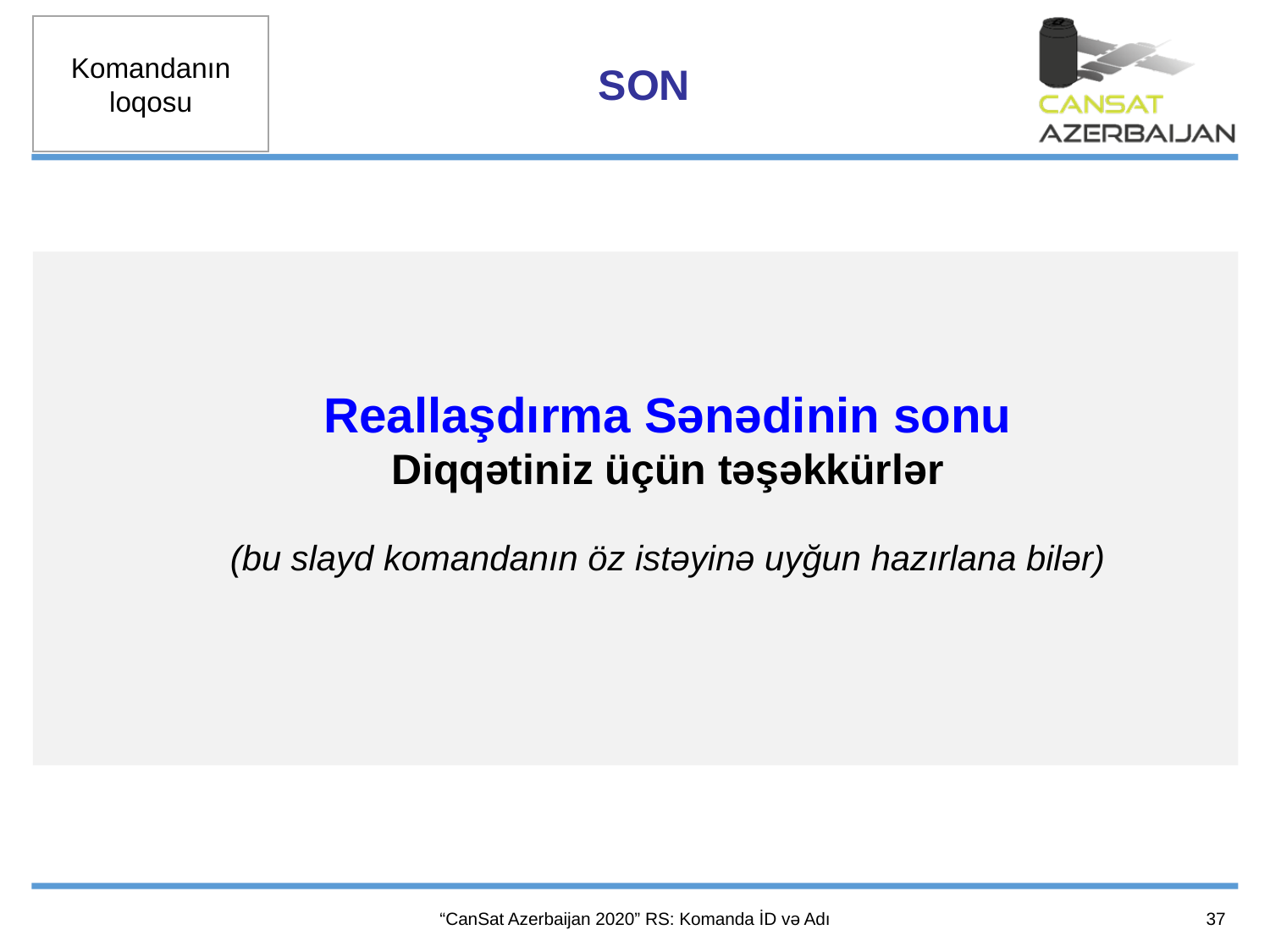

SON

Reallaşdırma Sənədinin sonu
Diqqətiniz üçün təşəkkürlər

(bu slayd komandanın öz istəyinə uyğun hazırlana bilər)

37
“CanSat Azerbaijan 2020” RS: Komanda İD və Adı